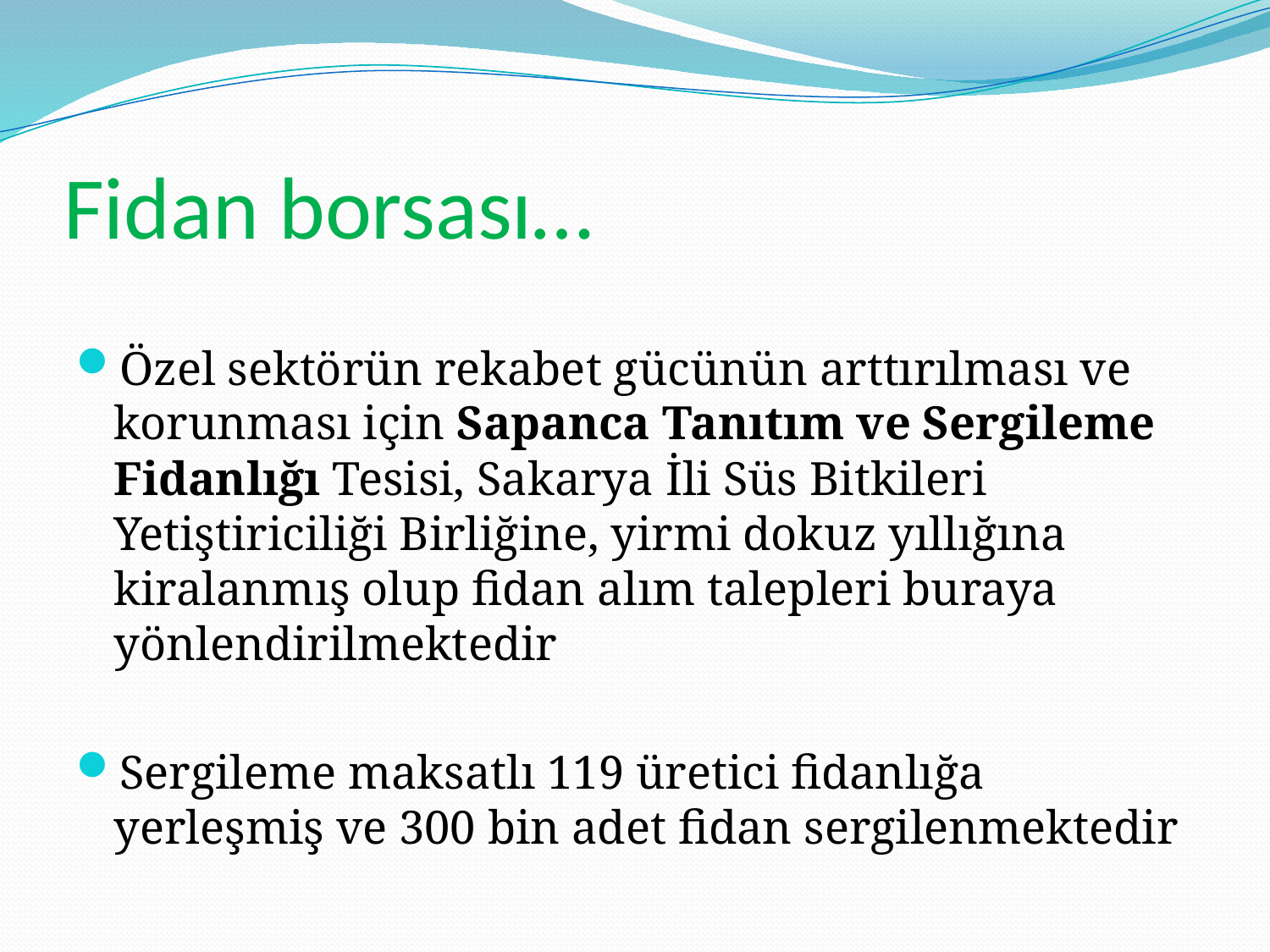

# Fidan borsası…

Özel sektörün rekabet gücünün arttırılması ve korunması için Sapanca Tanıtım ve Sergileme Fidanlığı Tesisi, Sakarya İli Süs Bitkileri Yetiştiriciliği Birliğine, yirmi dokuz yıllığına kiralanmış olup fidan alım talepleri buraya yönlendirilmektedir

Sergileme maksatlı 119 üretici fidanlığa yerleşmiş ve 300 bin adet fidan sergilenmektedir